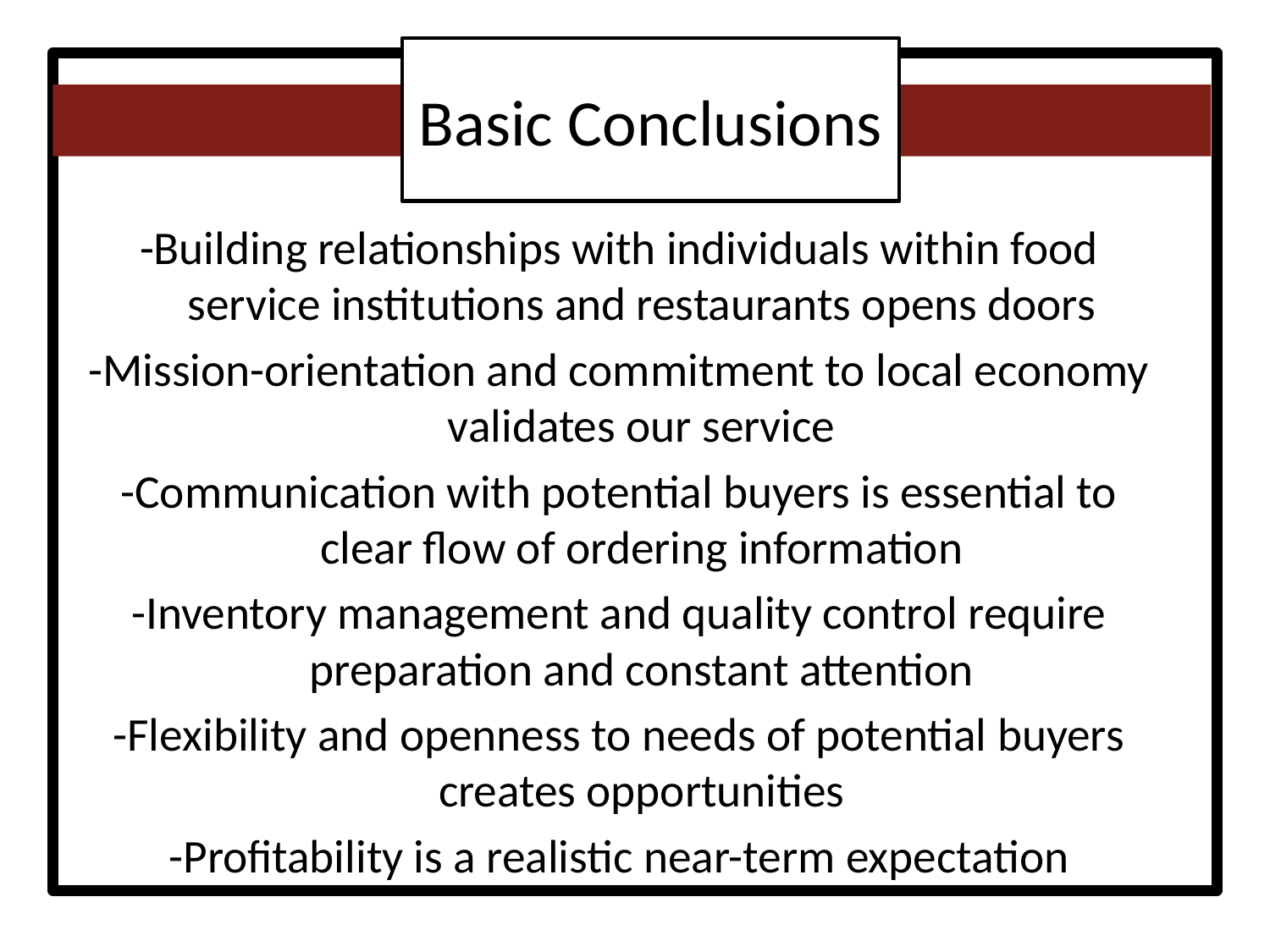

#
Basic Conclusions

-Building relationships with individuals within food service institutions and restaurants opens doors
-Mission-orientation and commitment to local economy validates our service
-Communication with potential buyers is essential to clear flow of ordering information
-Inventory management and quality control require preparation and constant attention
-Flexibility and openness to needs of potential buyers creates opportunities
-Profitability is a realistic near-term expectation